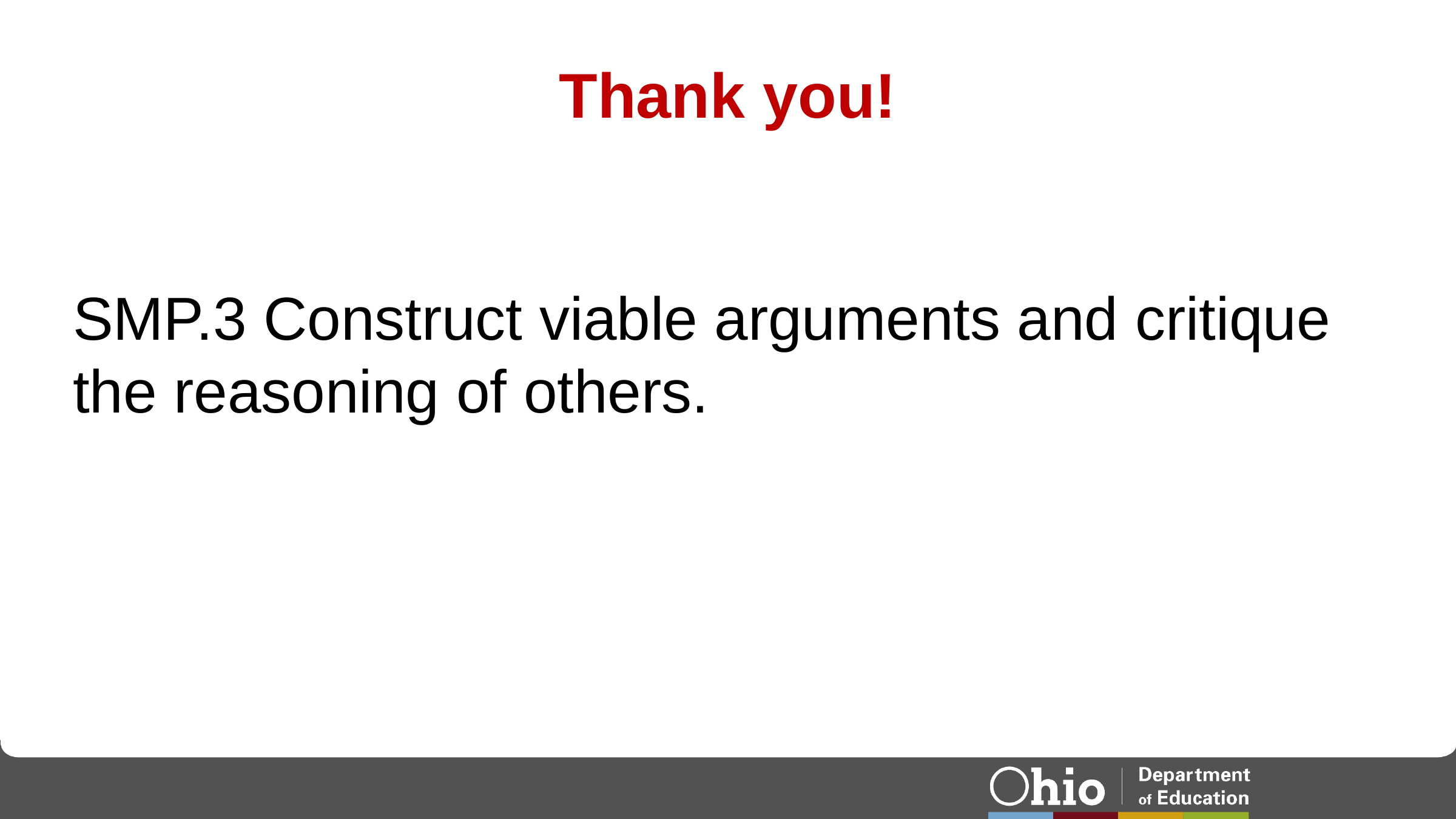

# Thank you!
SMP.3 Construct viable arguments and critique the reasoning of others.